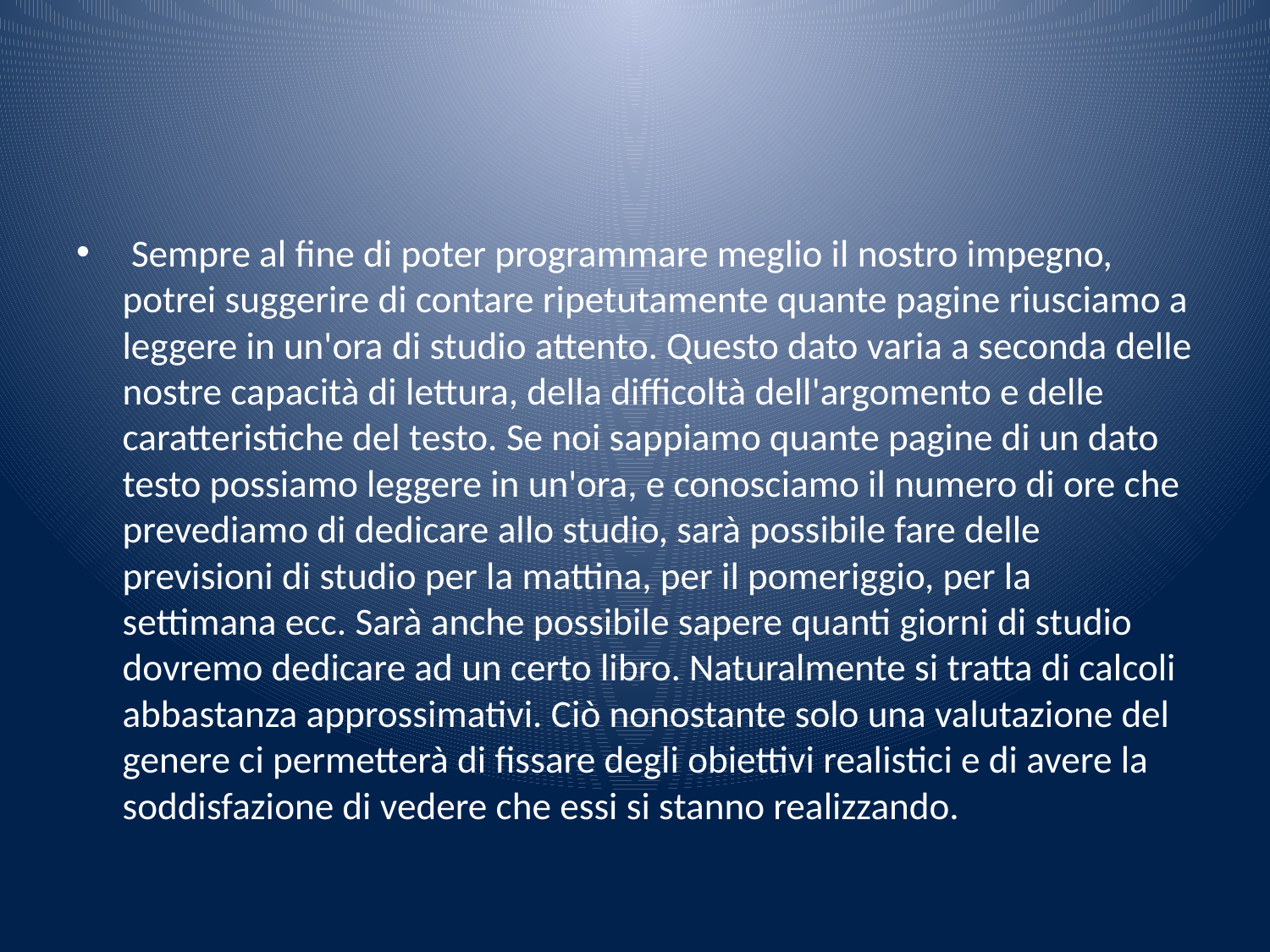

#
 Sempre al fine di poter programmare meglio il nostro impegno, potrei suggerire di contare ripetutamente quante pagine riusciamo a leggere in un'ora di studio attento. Questo dato varia a seconda delle nostre capacità di lettura, della difficoltà dell'argomento e delle caratteristiche del testo. Se noi sappiamo quante pagine di un dato testo possiamo leggere in un'ora, e conosciamo il numero di ore che prevediamo di dedicare allo studio, sarà possibile fare delle previsioni di studio per la mattina, per il pomeriggio, per la settimana ecc. Sarà anche possibile sapere quanti giorni di studio dovremo dedicare ad un certo libro. Naturalmente si tratta di calcoli abbastanza approssimativi. Ciò nonostante solo una valutazione del genere ci permetterà di fissare degli obiettivi realistici e di avere la soddisfazione di vedere che essi si stanno realizzando.